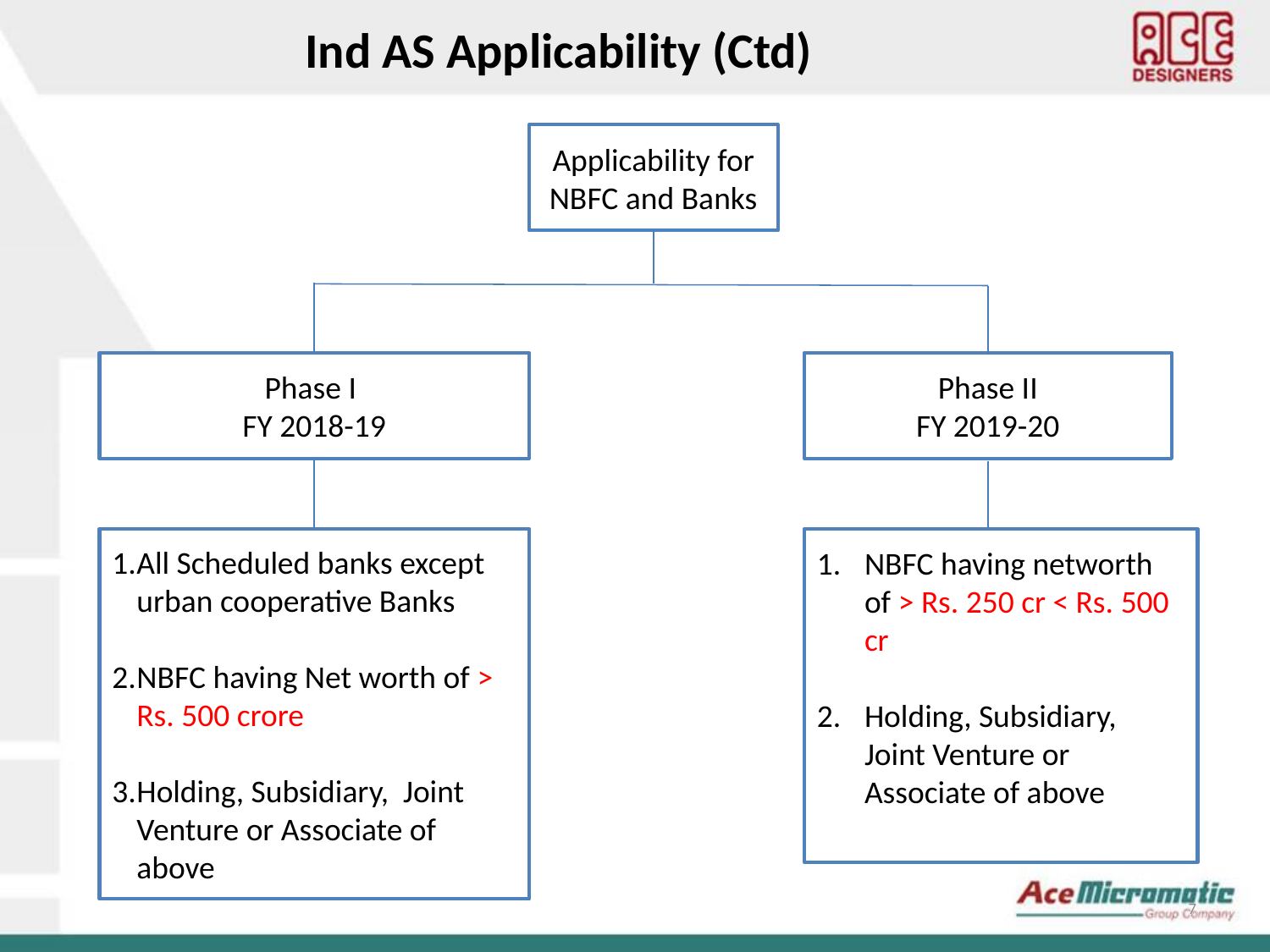

Ind AS Applicability (Ctd)
Applicability for NBFC and Banks
Phase II
FY 2019-20
Phase I
FY 2018-19
All Scheduled banks except urban cooperative Banks

NBFC having Net worth of > Rs. 500 crore

Holding, Subsidiary,  Joint Venture or Associate of above
NBFC having networth of > Rs. 250 cr < Rs. 500 cr

Holding, Subsidiary,  Joint Venture or Associate of above

7